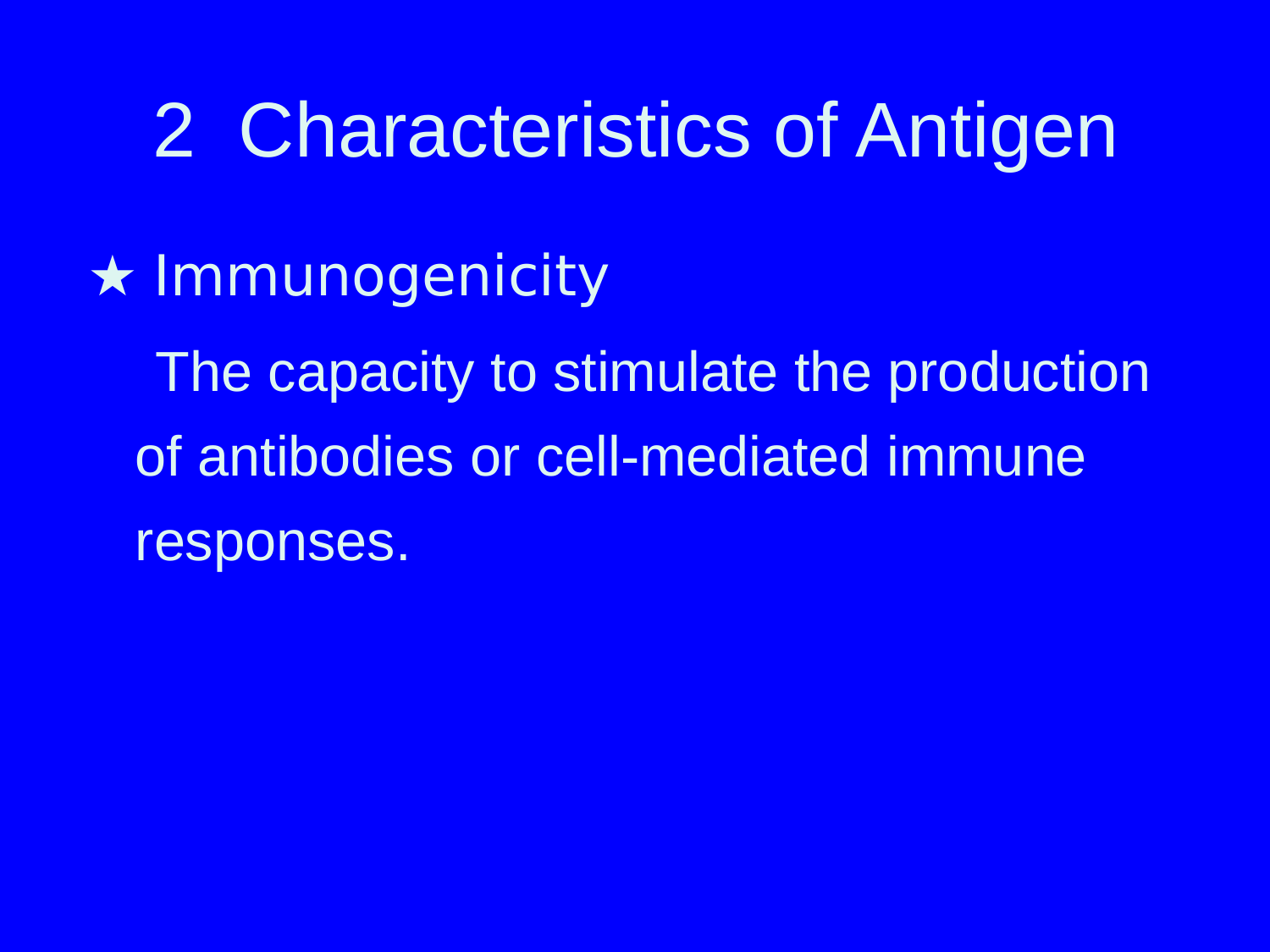

# 2  Characteristics of Antigen
★ Immunogenicity
  The capacity to stimulate the production of antibodies or cell-mediated immune responses.